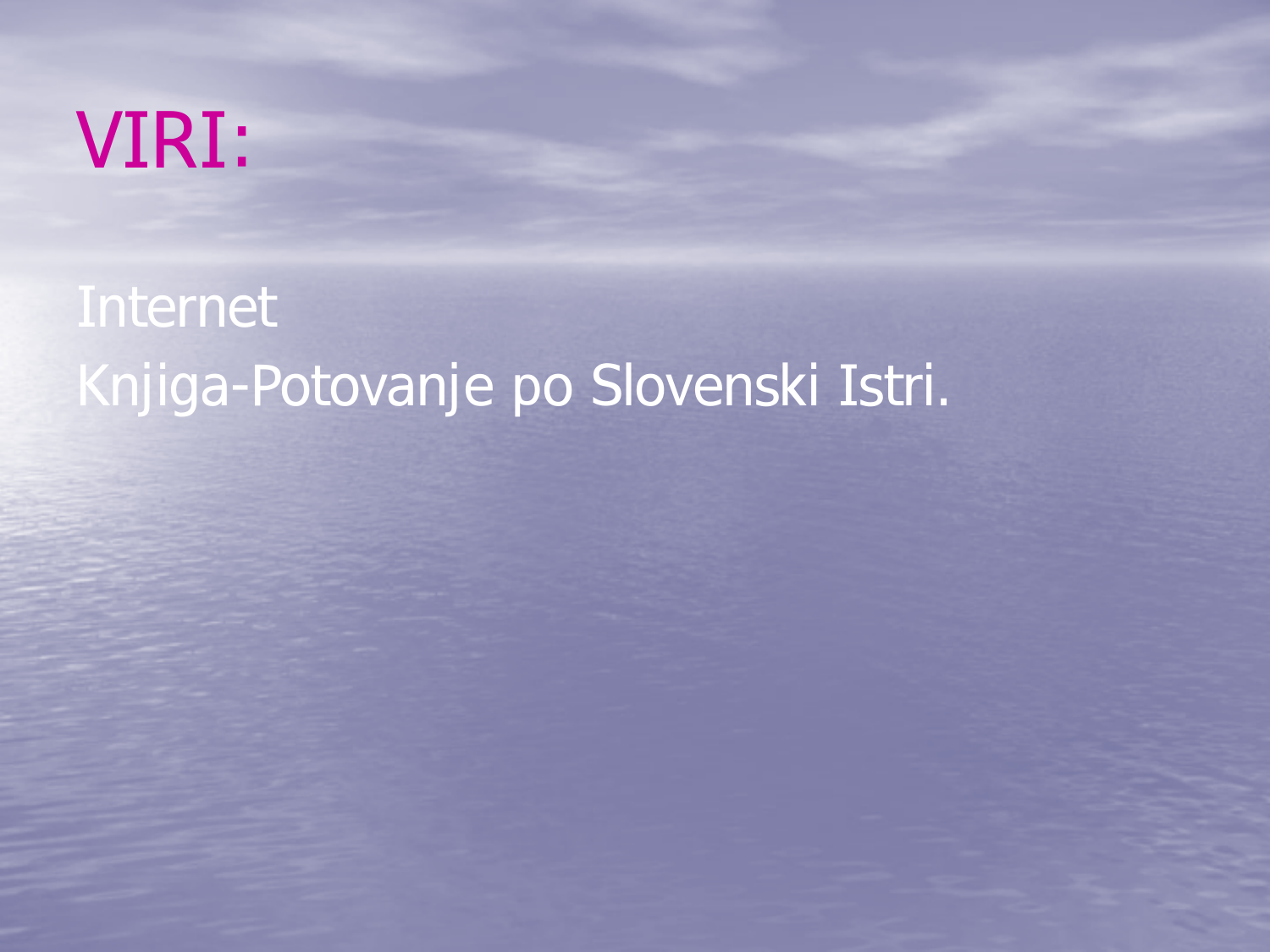

# VIRI:
Internet
Knjiga-Potovanje po Slovenski Istri.